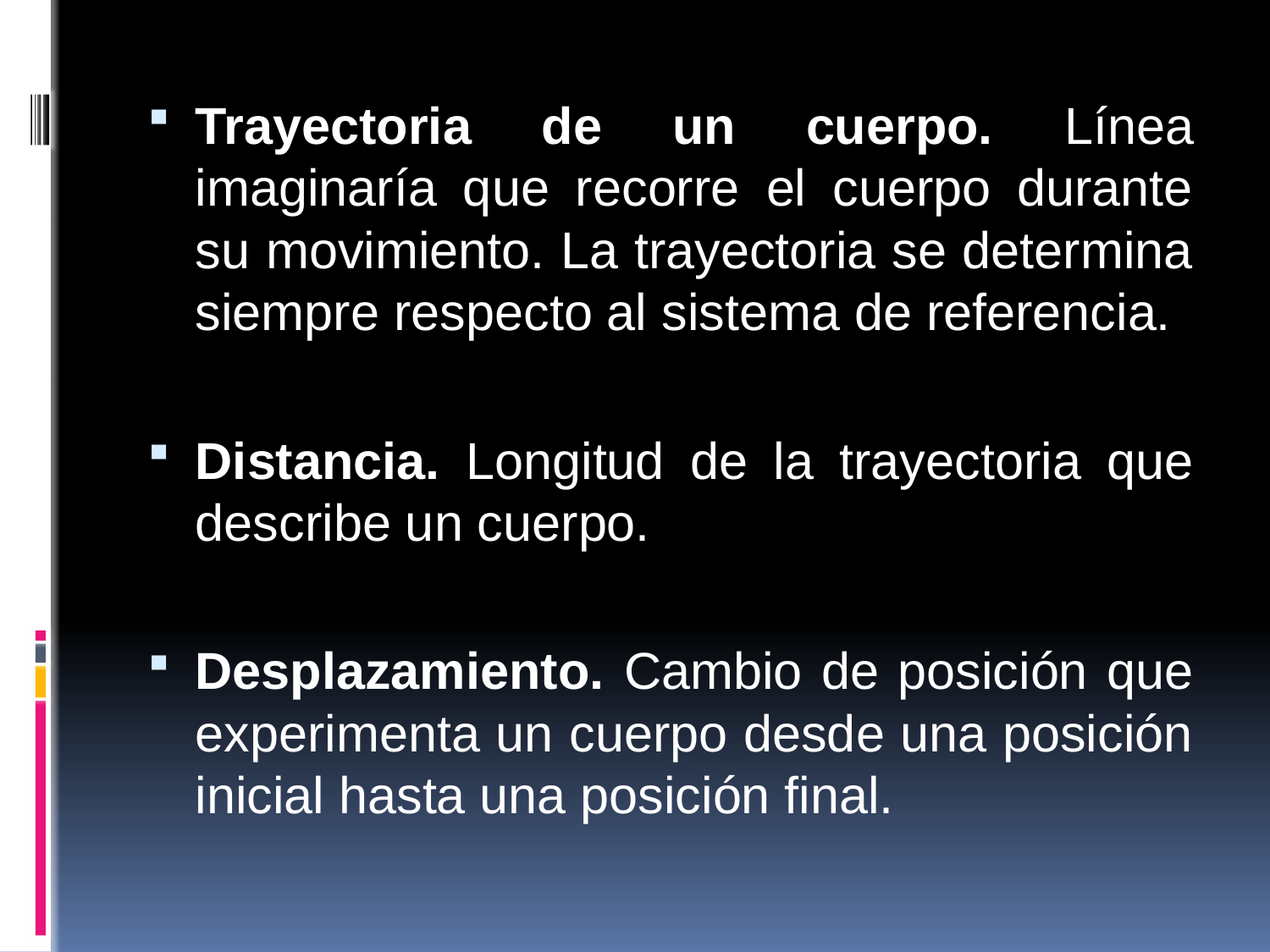

Trayectoria de un cuerpo. Línea imaginaría que recorre el cuerpo durante su movimiento. La trayectoria se determina siempre respecto al sistema de referencia.

Distancia. Longitud de la trayectoria que describe un cuerpo.

Desplazamiento. Cambio de posición que experimenta un cuerpo desde una posición inicial hasta una posición final.